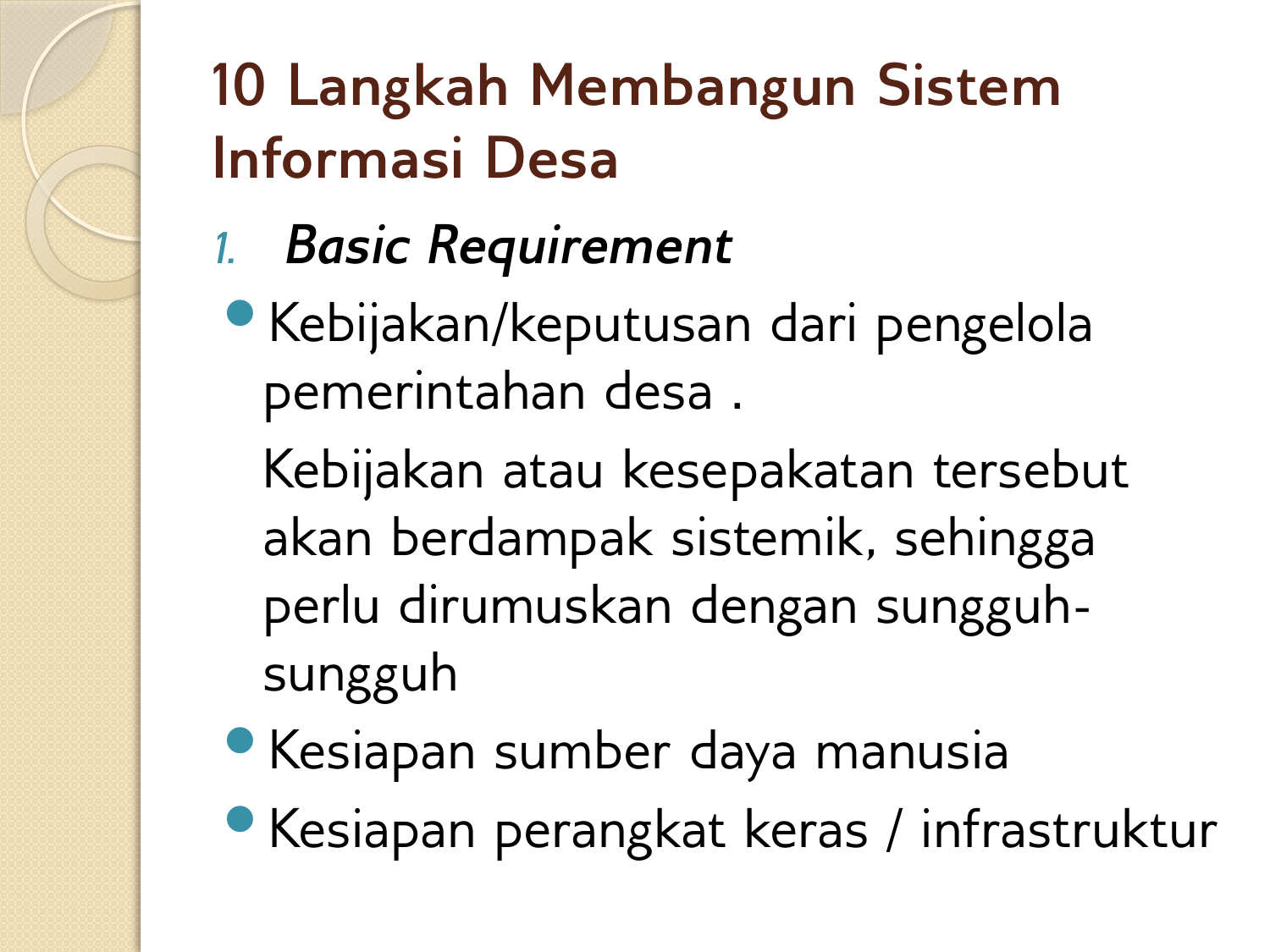

# 10 Langkah Membangun Sistem Informasi Desa
Basic Requirement
Kebijakan/keputusan dari pengelola pemerintahan desa .
	Kebijakan atau kesepakatan tersebut akan berdampak sistemik, sehingga perlu dirumuskan dengan sungguh-sungguh
Kesiapan sumber daya manusia
Kesiapan perangkat keras / infrastruktur